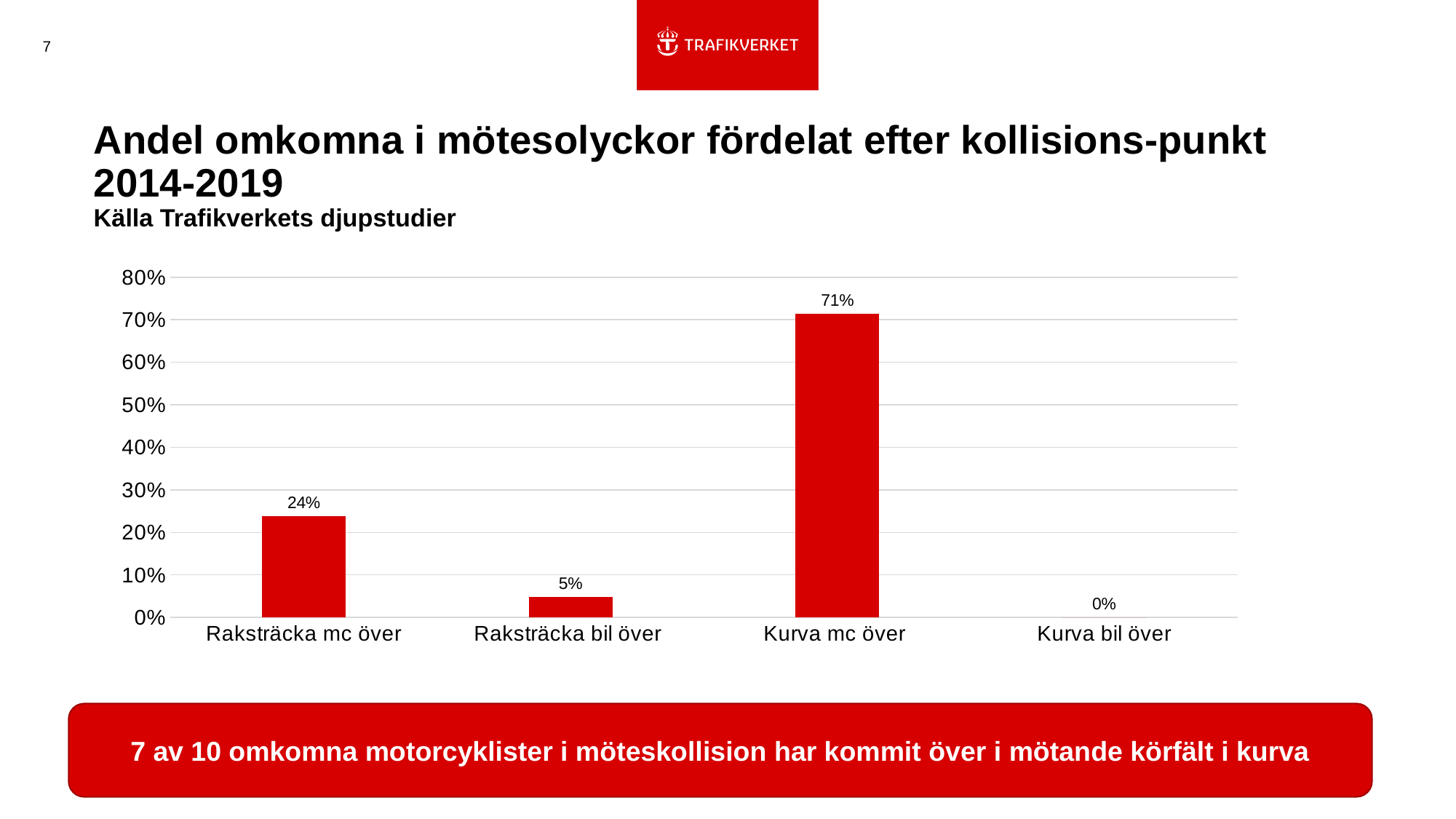

7

# Andel omkomna i mötesolyckor fördelat efter kollisions-punkt 2014-2019 Källa Trafikverkets djupstudier

### Chart

| Category |
|---|

### Chart

| Category |
|---|

### Chart

| Category |  |
|---|---|
| Raksträcka mc över | 0.23809523809523808 |
| Raksträcka bil över  | 0.047619047619047616 |
| Kurva mc över  | 0.7142857142857143 |
| Kurva bil över | 0.0 |
7 av 10 omkomna motorcyklister i möteskollision har kommit över i mötande körfält i kurva